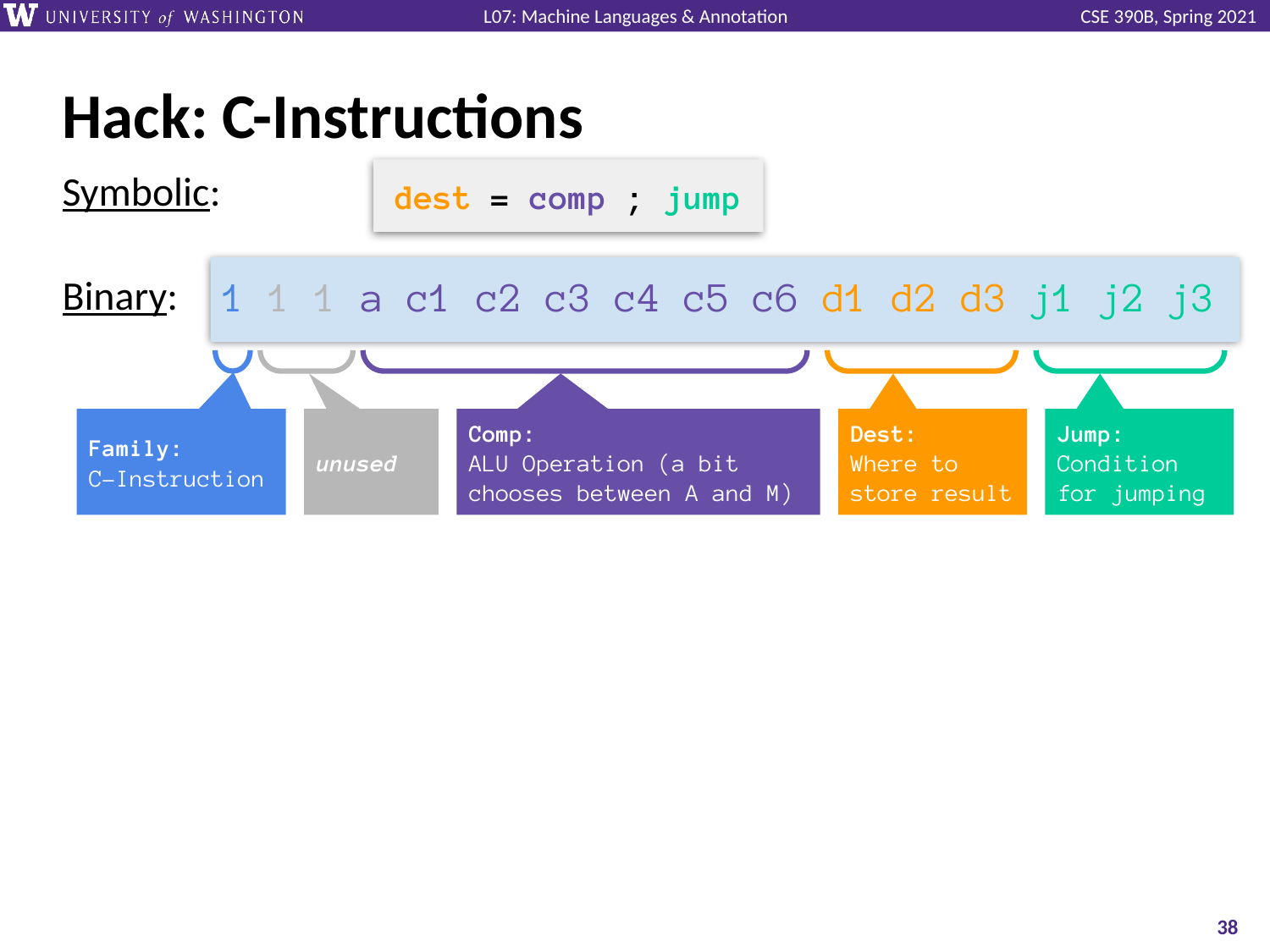

# Hack: C-Instructions

Symbolic:
dest = comp ; jump
1 1 1 a c1 c2 c3 c4 c5 c6 d1 d2 d3 j1 j2 j3
Binary:

Family:
C-Instruction
unused
Comp:
ALU Operation (a bit chooses between A and M)
Dest:
Where to store result
Jump:
Condition for jumping
38